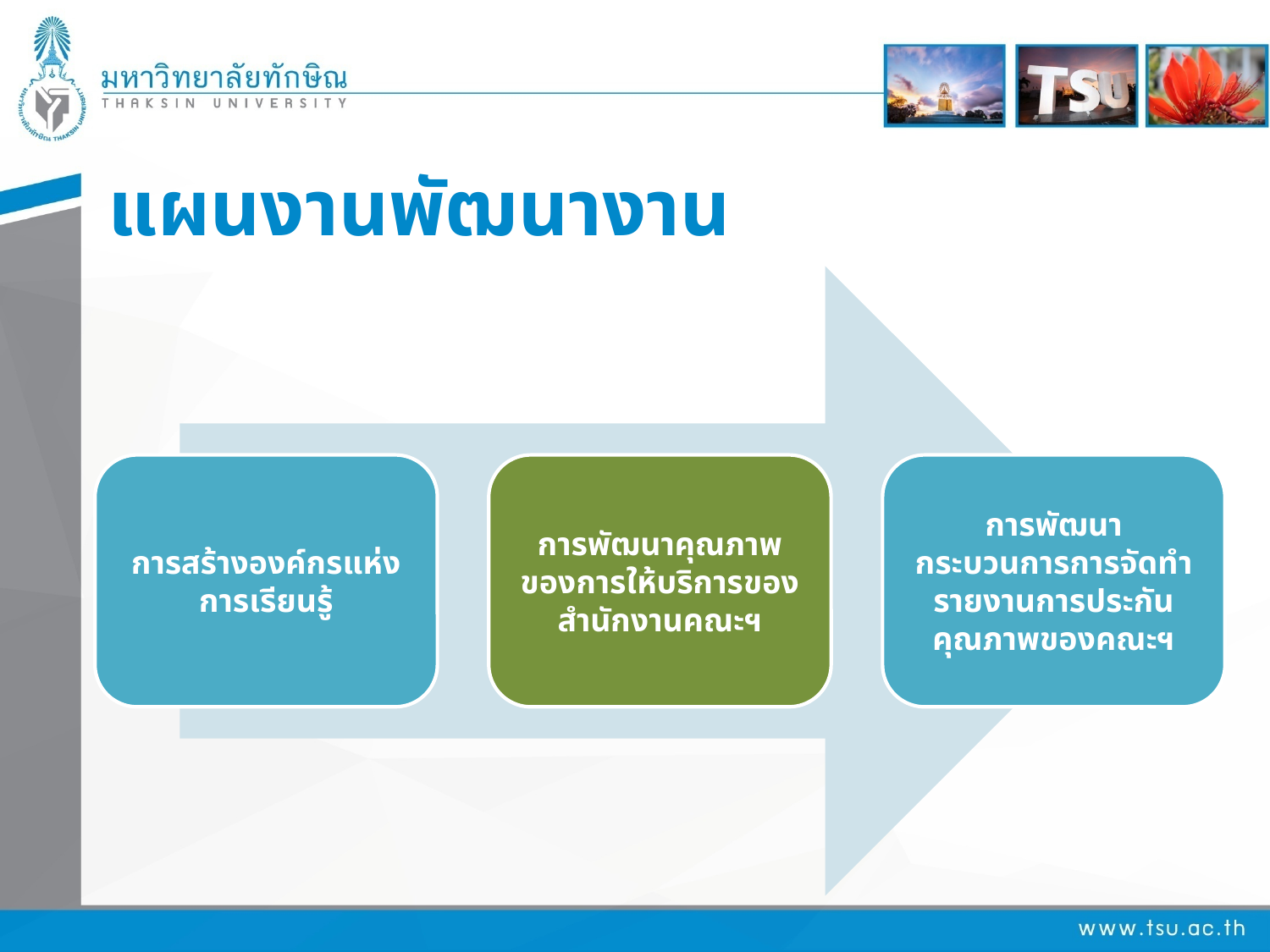

# แผนงานพัฒนางาน
การสร้างองค์กรแห่งการเรียนรู้
การพัฒนาคุณภาพของการให้บริการของสำนักงานคณะฯ
การพัฒนากระบวนการการจัดทำรายงานการประกันคุณภาพของคณะฯ